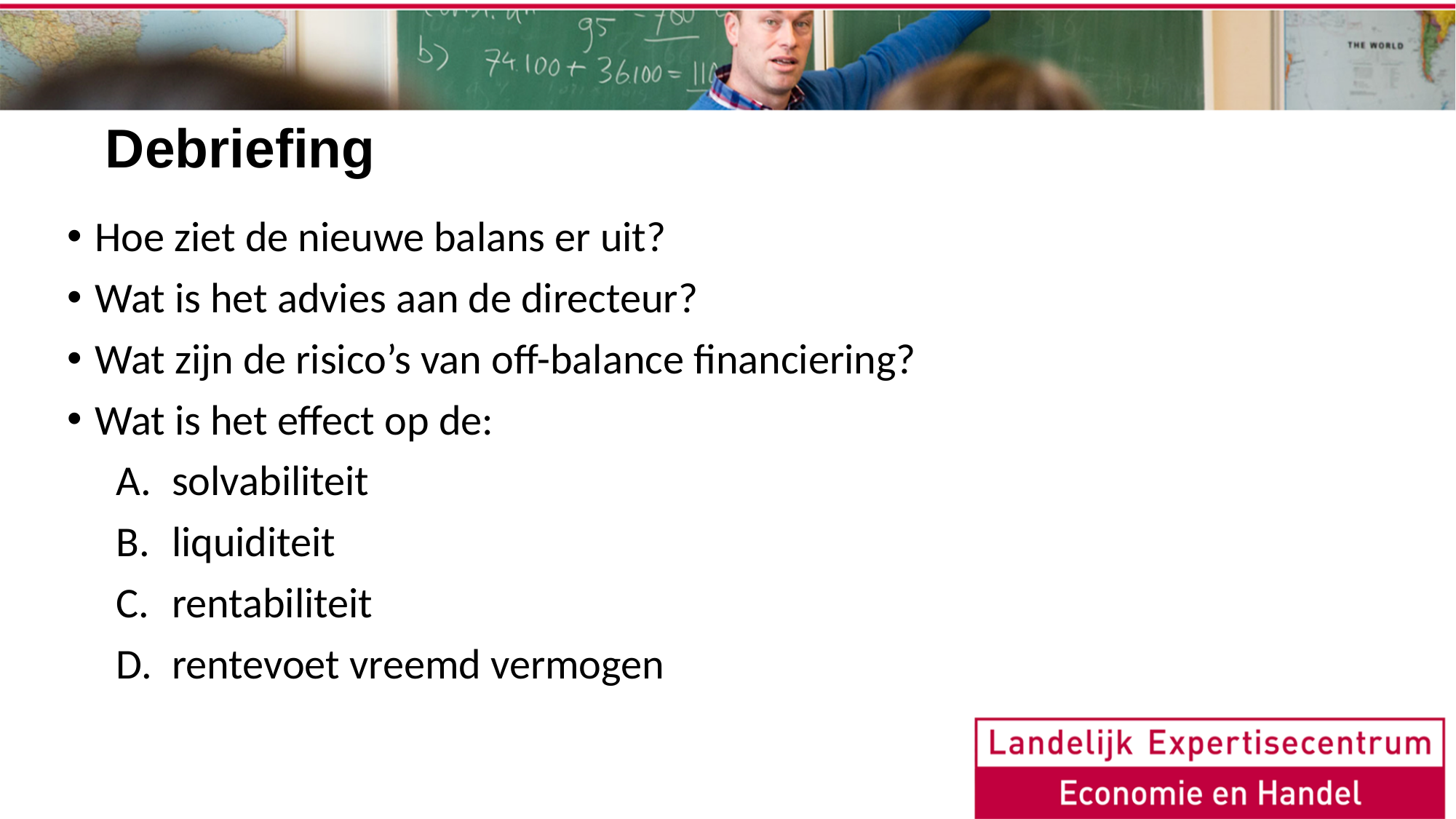

# Debriefing
Hoe ziet de nieuwe balans er uit?
Wat is het advies aan de directeur?
Wat zijn de risico’s van off-balance financiering?
Wat is het effect op de:
solvabiliteit
liquiditeit
rentabiliteit
rentevoet vreemd vermogen